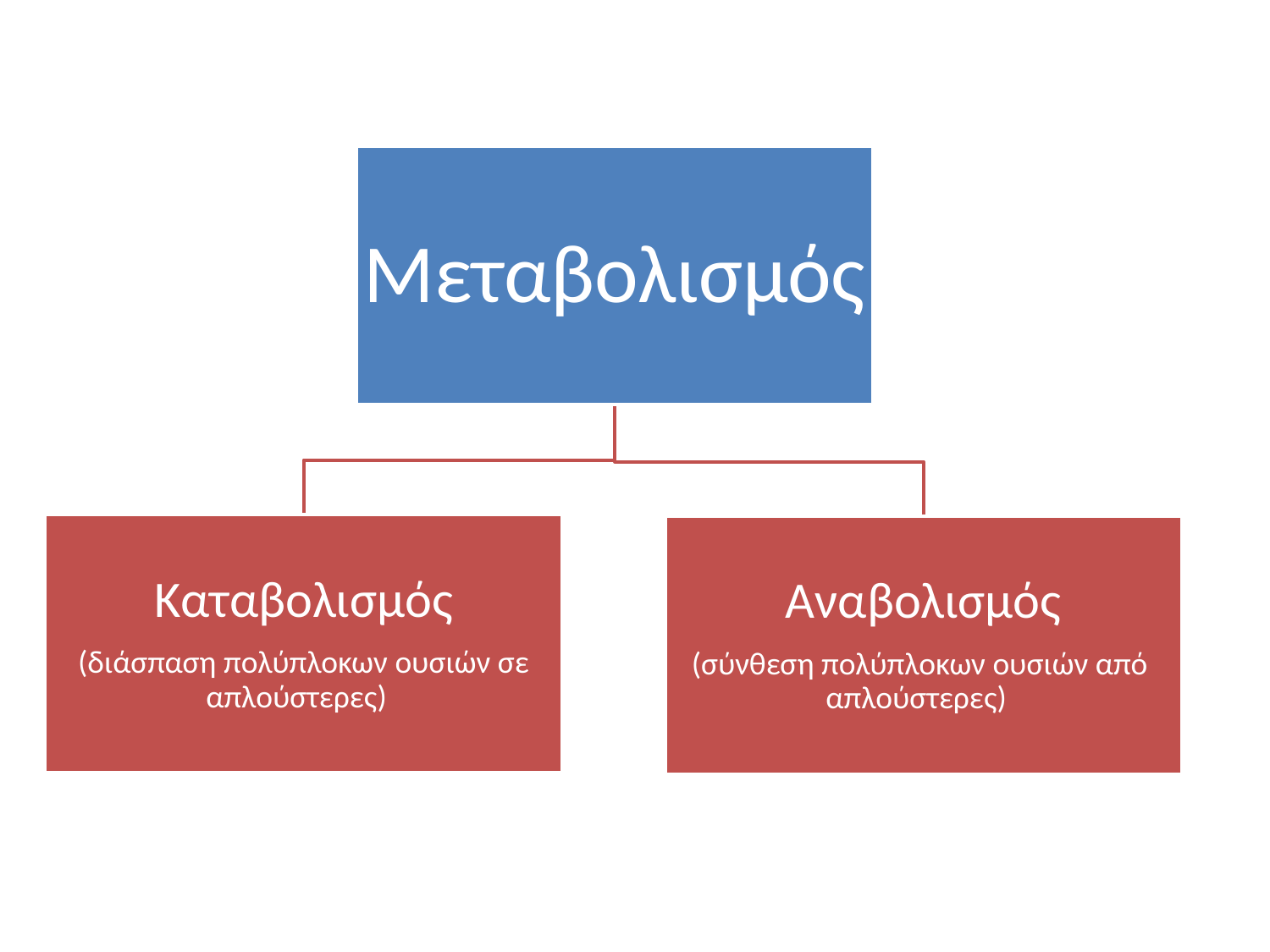

Μεταβολισμός
Καταβολισμός
(διάσπαση πολύπλοκων ουσιών σε απλούστερες)
Αναβολισμός
(σύνθεση πολύπλοκων ουσιών από  απλούστερες)